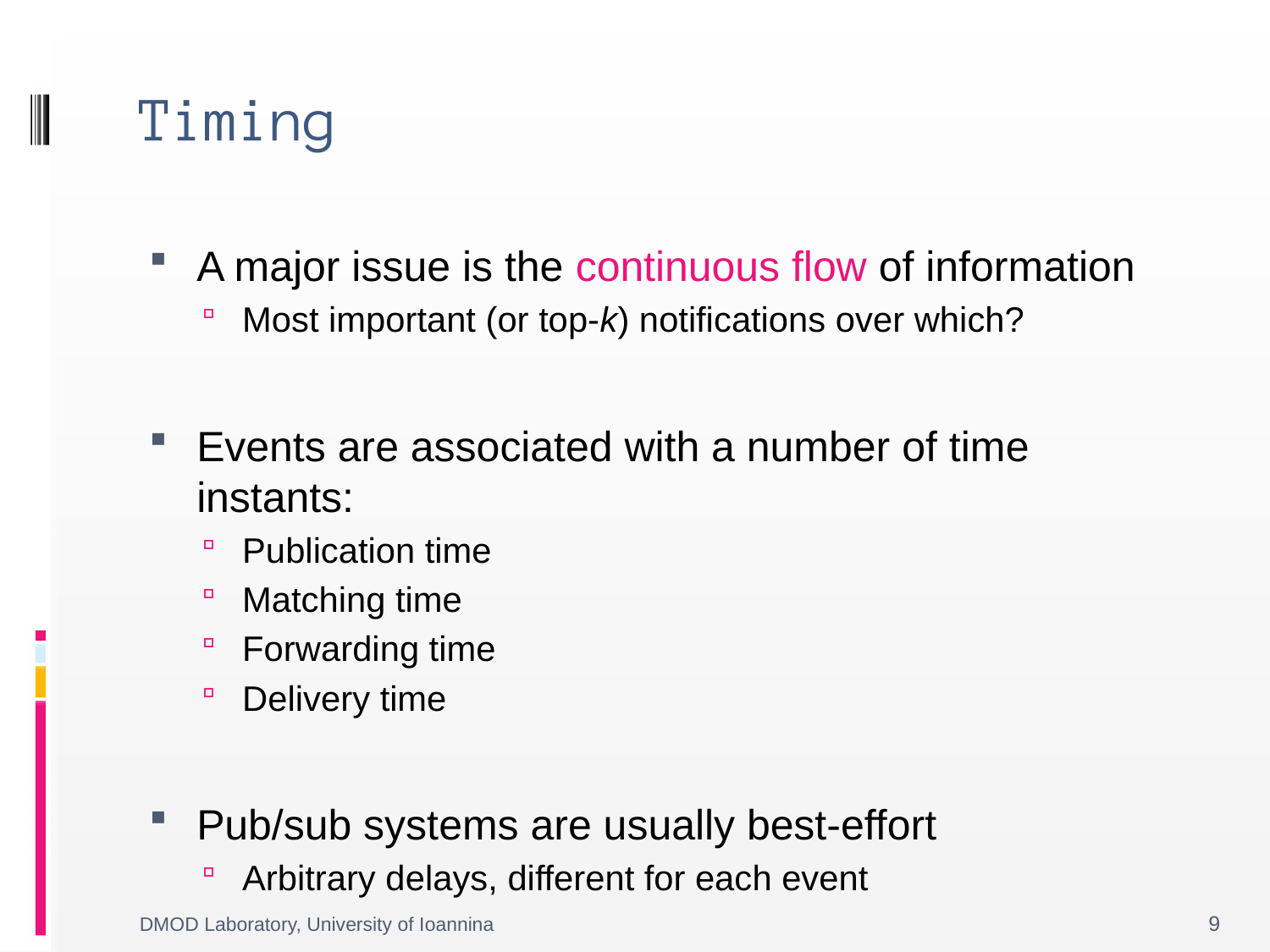

# Timing
A major issue is the continuous flow of information
Most important (or top-k) notifications over which?

Events are associated with a number of time instants:
Publication time
Matching time
Forwarding time
Delivery time

Pub/sub systems are usually best-effort
Arbitrary delays, different for each event
DMOD Laboratory, University of Ioannina
9